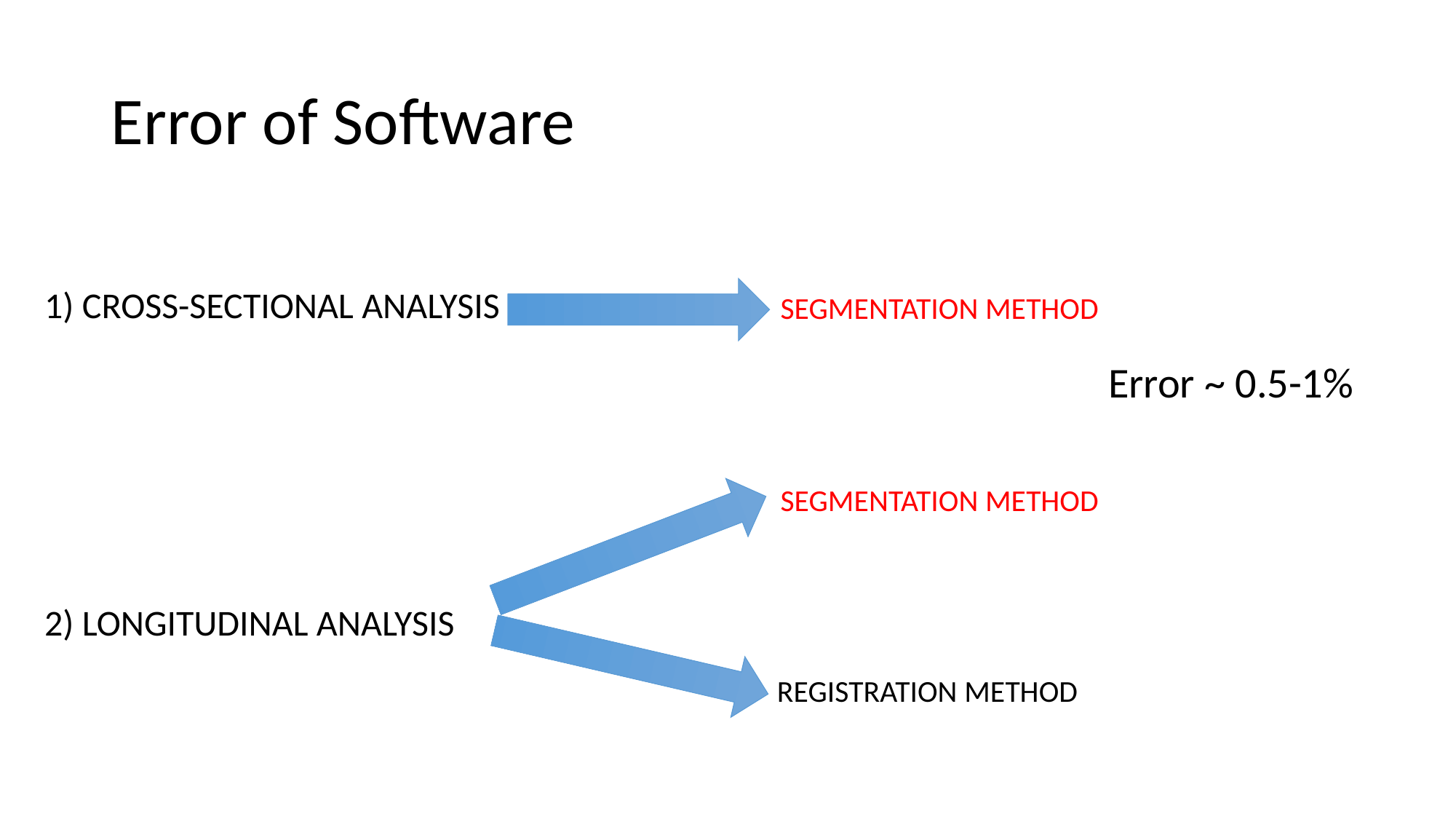

# Error of Software

1) CROSS-SECTIONAL ANALYSIS
SEGMENTATION METHOD
Error ~ 0.5-1%

SEGMENTATION METHOD

2) LONGITUDINAL ANALYSIS
REGISTRATION METHOD